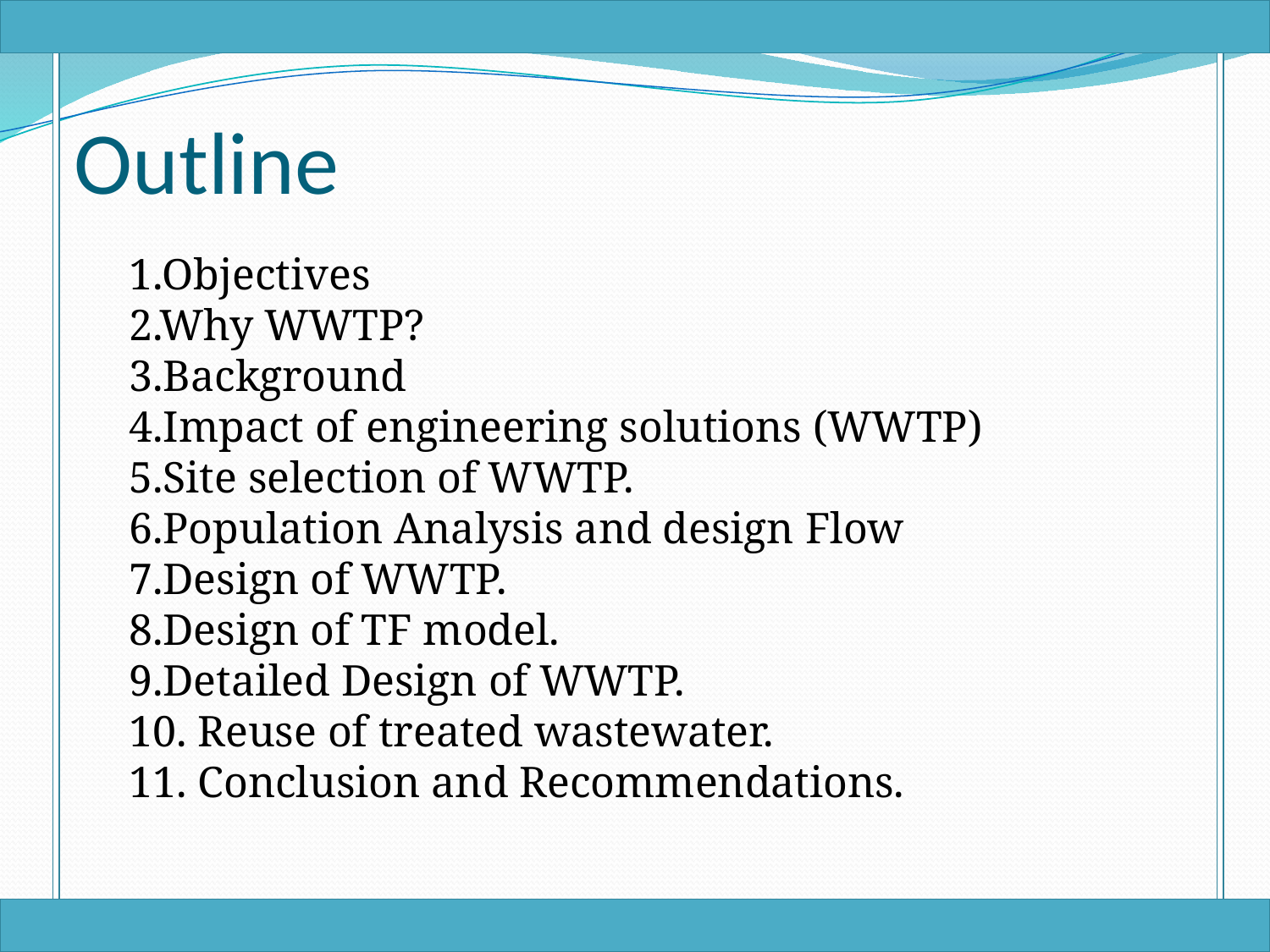

# Outline

1.Objectives
2.Why WWTP?
3.Background
4.Impact of engineering solutions (WWTP)
5.Site selection of WWTP.
6.Population Analysis and design Flow
7.Design of WWTP.
8.Design of TF model.
9.Detailed Design of WWTP.
10. Reuse of treated wastewater.
11. Conclusion and Recommendations.

2